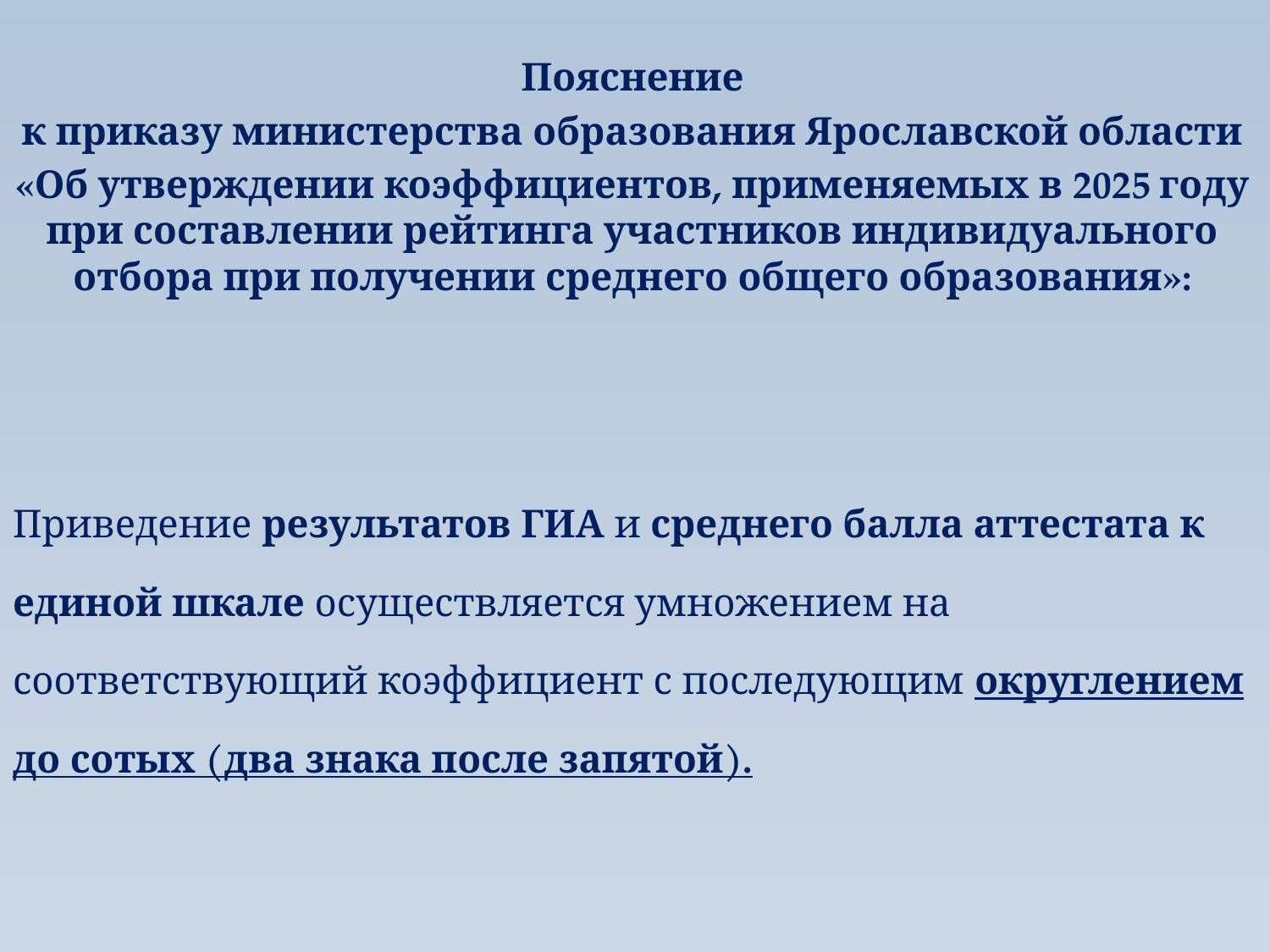

Пояснение
к приказу министерства образования Ярославской области
«Об утверждении коэффициентов, применяемых в 2025 году при составлении рейтинга участников индивидуального отбора при получении среднего общего образования»:

Приведение результатов ГИА и среднего балла аттестата к единой шкале осуществляется умножением на соответствующий коэффициент с последующим округлением до сотых (два знака после запятой).